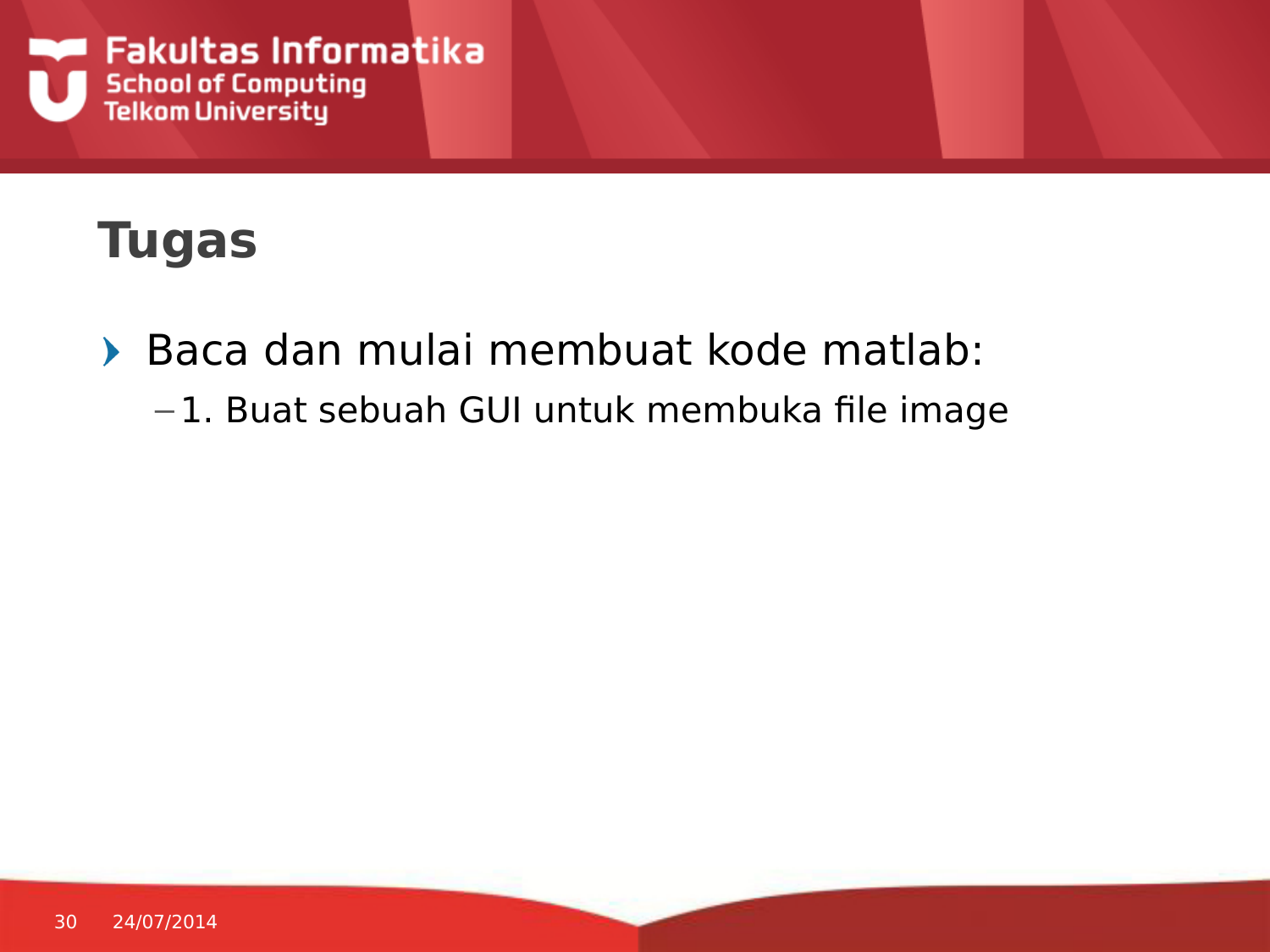

# Tugas
Baca dan mulai membuat kode matlab:
1. Buat sebuah GUI untuk membuka file image

30
24/07/2014